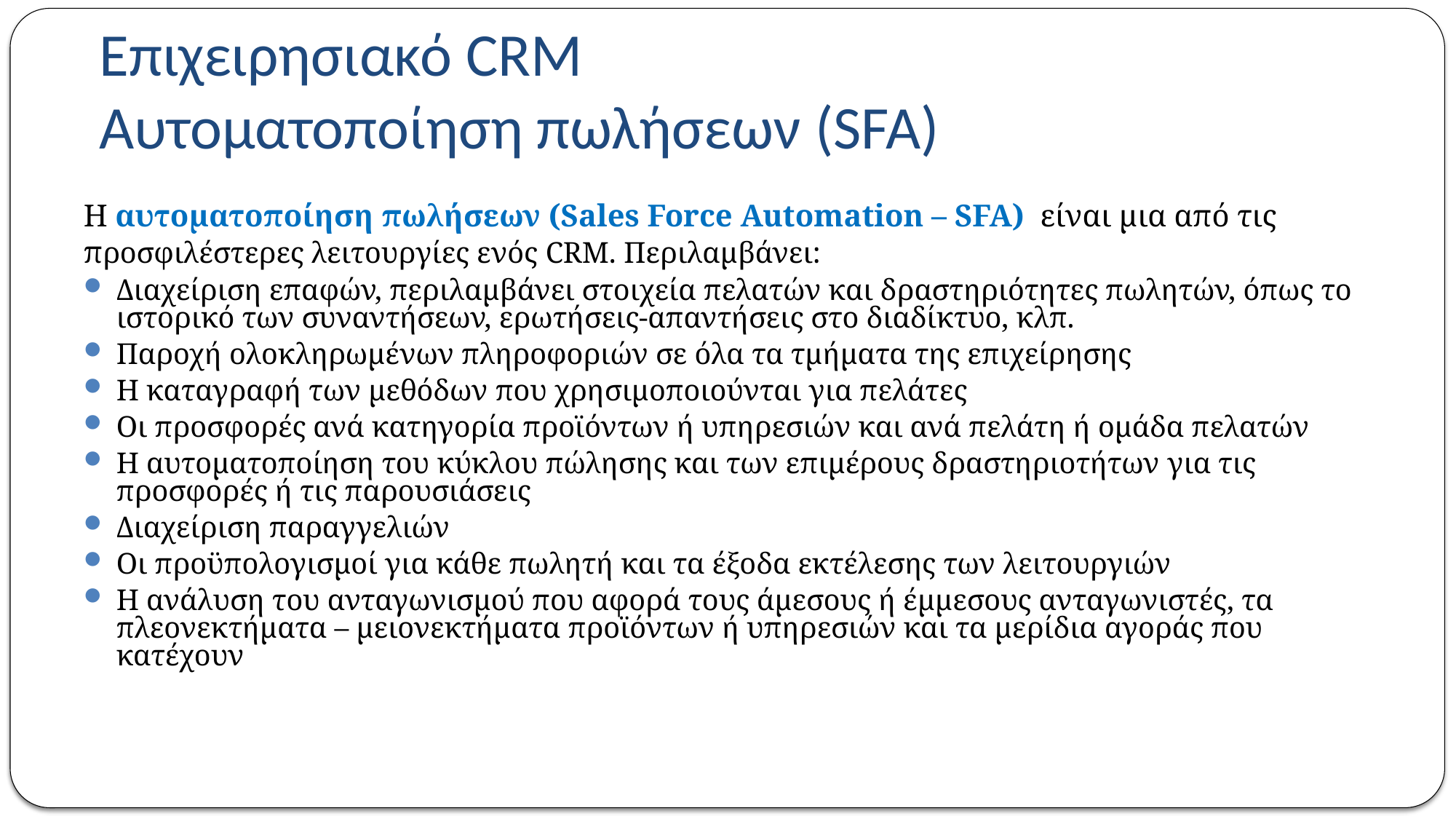

# Επιχειρησιακό CRM Αυτοματοποίηση πωλήσεων (SFA)
H αυτοματοποίηση πωλήσεων (Sales Force Automation – SFA)  είναι μια από τις προσφιλέστερες λειτουργίες ενός CRM. Περιλαμβάνει:
Διαχείριση επαφών, περιλαμβάνει στοιχεία πελατών και δραστηριότητες πωλητών, όπως το ιστορικό των συναντήσεων, ερωτήσεις-απαντήσεις στο διαδίκτυο, κλπ.
Παροχή ολοκληρωμένων πληροφοριών σε όλα τα τμήματα της επιχείρησης
Η καταγραφή των μεθόδων που χρησιμοποιούνται για πελάτες
Οι προσφορές ανά κατηγορία προϊόντων ή υπηρεσιών και ανά πελάτη ή ομάδα πελατών
Η αυτοματοποίηση του κύκλου πώλησης και των επιμέρους δραστηριοτήτων για τις προσφορές ή τις παρουσιάσεις
Διαχείριση παραγγελιών
Οι προϋπολογισμοί για κάθε πωλητή και τα έξοδα εκτέλεσης των λειτουργιών
Η ανάλυση του ανταγωνισμού που αφορά τους άμεσους ή έμμεσους ανταγωνιστές, τα πλεονεκτήματα – μειονεκτήματα προϊόντων ή υπηρεσιών και τα μερίδια αγοράς που κατέχουν